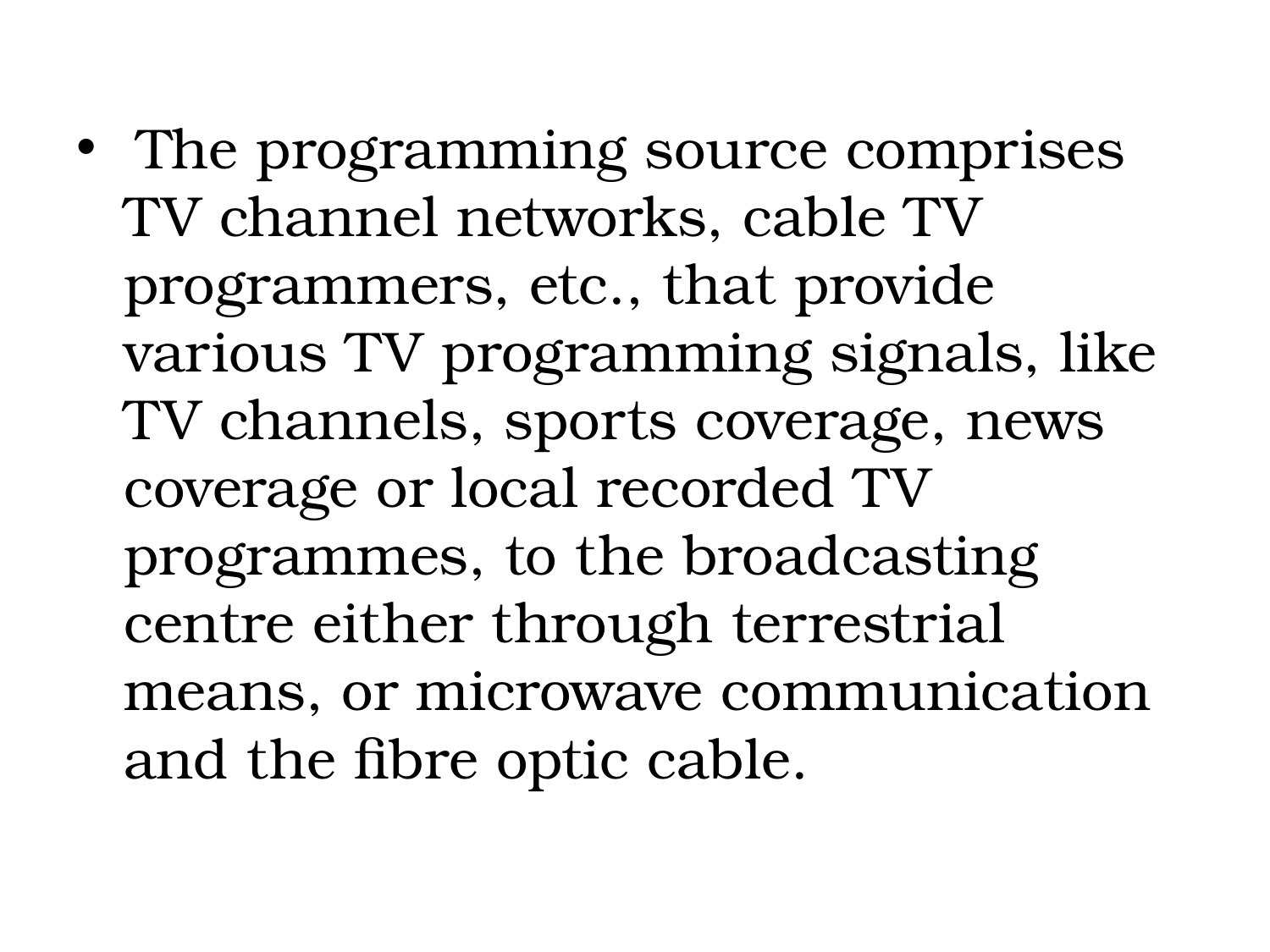

The programming source comprises TV channel networks, cable TV programmers, etc., that provide various TV programming signals, like TV channels, sports coverage, news coverage or local recorded TV programmes, to the broadcasting centre either through terrestrial means, or microwave communication and the fibre optic cable.